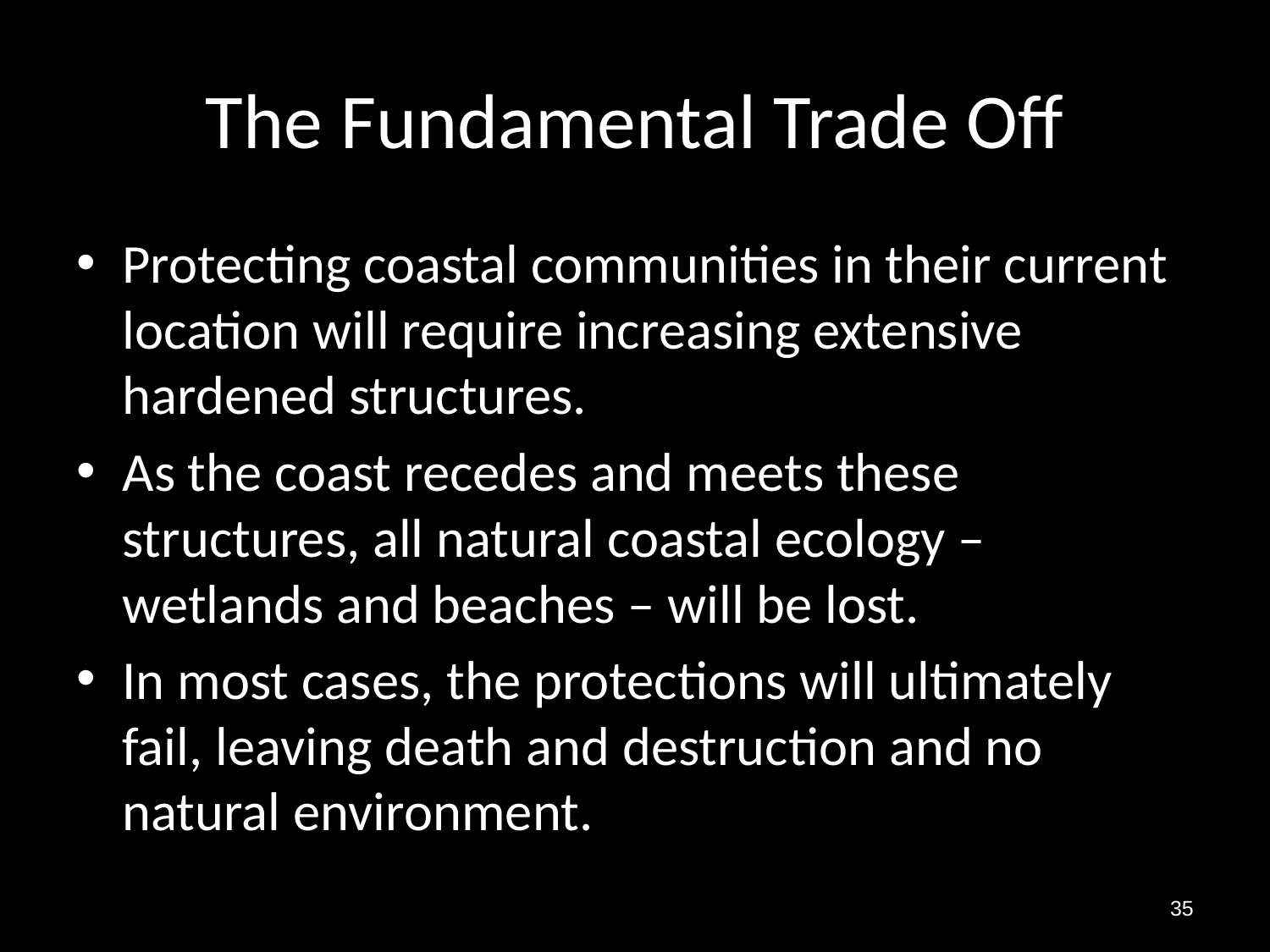

# The Fundamental Trade Off
Protecting coastal communities in their current location will require increasing extensive hardened structures.
As the coast recedes and meets these structures, all natural coastal ecology – wetlands and beaches – will be lost.
In most cases, the protections will ultimately fail, leaving death and destruction and no natural environment.
35